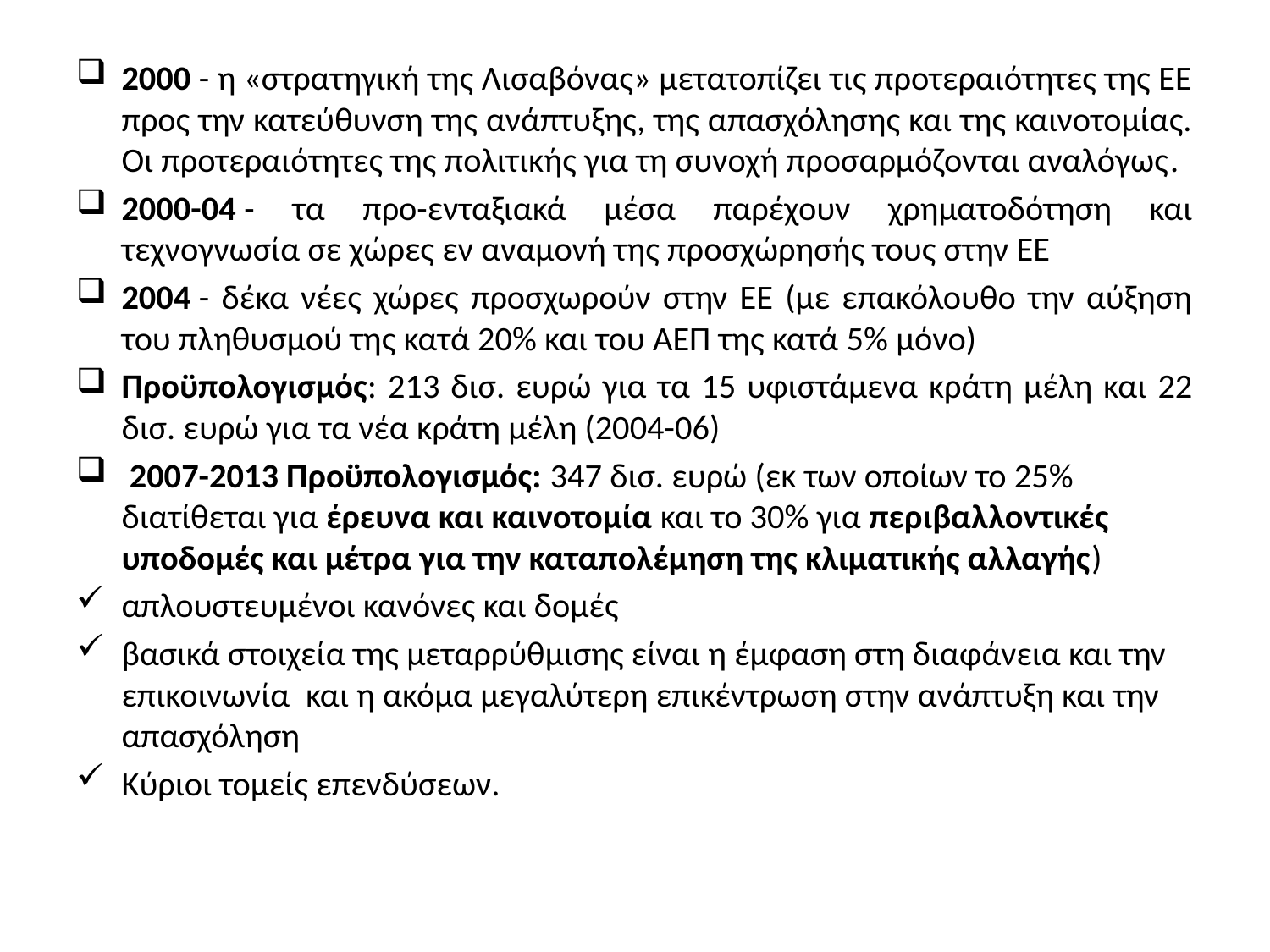

2000 - η «στρατηγική της Λισαβόνας» μετατοπίζει τις προτεραιότητες της ΕΕ προς την κατεύθυνση της ανάπτυξης, της απασχόλησης και της καινοτομίας. Οι προτεραιότητες της πολιτικής για τη συνοχή προσαρμόζονται αναλόγως.
2000-04 - τα προ-ενταξιακά μέσα παρέχουν χρηματοδότηση και τεχνογνωσία σε χώρες εν αναμονή της προσχώρησής τους στην ΕΕ
2004 - δέκα νέες χώρες προσχωρούν στην ΕΕ (με επακόλουθο την αύξηση του πληθυσμού της κατά 20% και του ΑΕΠ της κατά 5% μόνο)
Προϋπολογισμός: 213 δισ. ευρώ για τα 15 υφιστάμενα κράτη μέλη και 22 δισ. ευρώ για τα νέα κράτη μέλη (2004-06)
 2007-2013 Προϋπολογισμός: 347 δισ. ευρώ (εκ των οποίων το 25% διατίθεται για έρευνα και καινοτομία και το 30% για περιβαλλοντικές υποδομές και μέτρα για την καταπολέμηση της κλιματικής αλλαγής)
απλουστευμένοι κανόνες και δομές
βασικά στοιχεία της μεταρρύθμισης είναι η έμφαση στη διαφάνεια και την επικοινωνία  και η ακόμα μεγαλύτερη επικέντρωση στην ανάπτυξη και την απασχόληση
Κύριοι τομείς επενδύσεων.